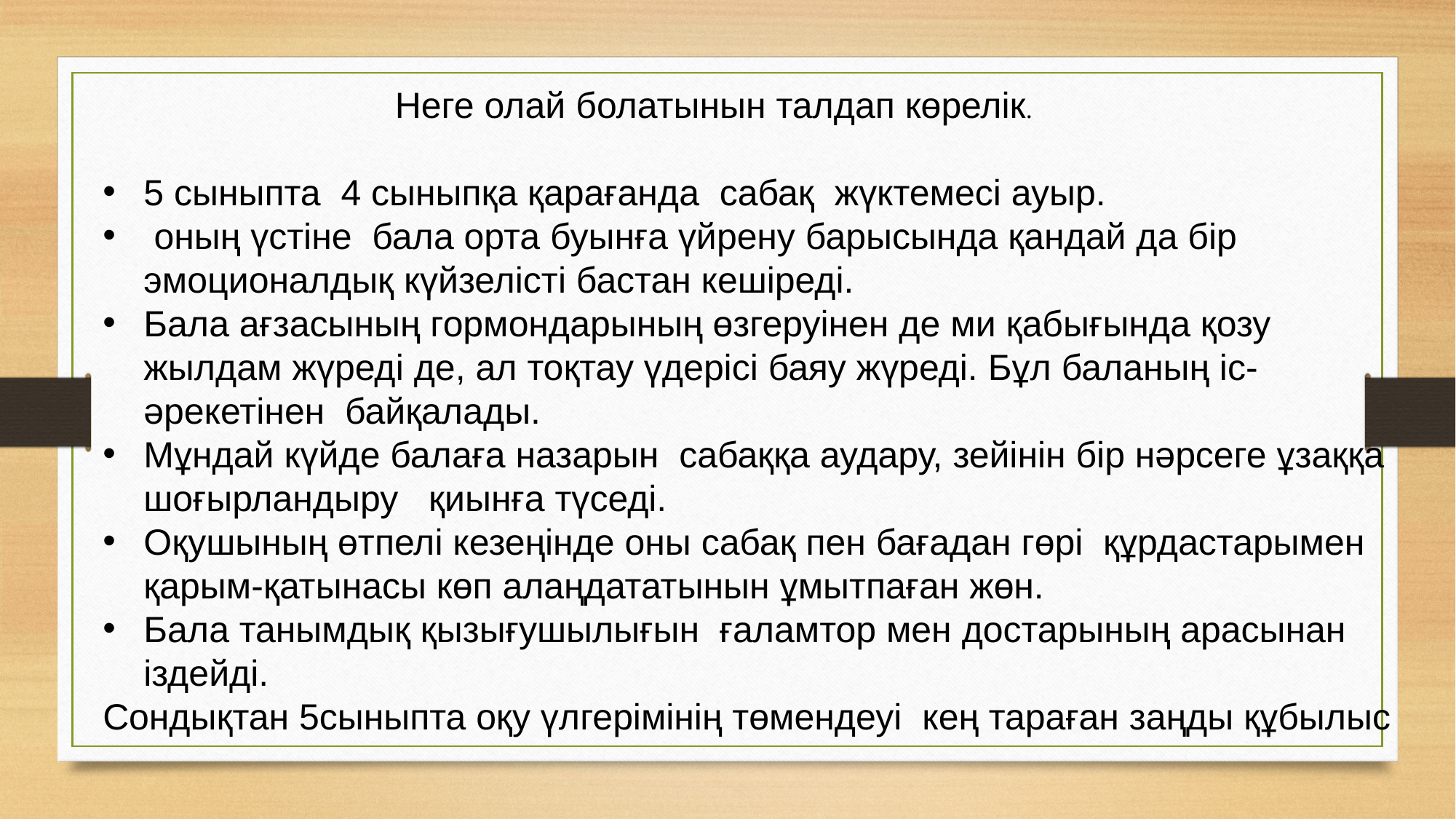

Неге олай болатынын талдап көрелік.
5 сыныпта  4 сыныпқа қарағанда  сабақ  жүктемесі ауыр.
 оның үстіне  бала орта буынға үйрену барысында қандай да бір эмоционалдық күйзелісті бастан кешіреді.
Бала ағзасының гормондарының өзгеруінен де ми қабығында қозу жылдам жүреді де, ал тоқтау үдерісі баяу жүреді. Бұл баланың іс-әрекетінен  байқалады.
Мұндай күйде балаға назарын  сабаққа аудару, зейінін бір нәрсеге ұзаққа шоғырландыру   қиынға түседі.
Оқушының өтпелі кезеңінде оны сабақ пен бағадан гөрі  құрдастарымен қарым-қатынасы көп алаңдататынын ұмытпаған жөн.
Бала танымдық қызығушылығын  ғаламтор мен достарының арасынан іздейді.
Сондықтан 5сыныпта оқу үлгерімінің төмендеуі  кең тараған заңды құбылыс